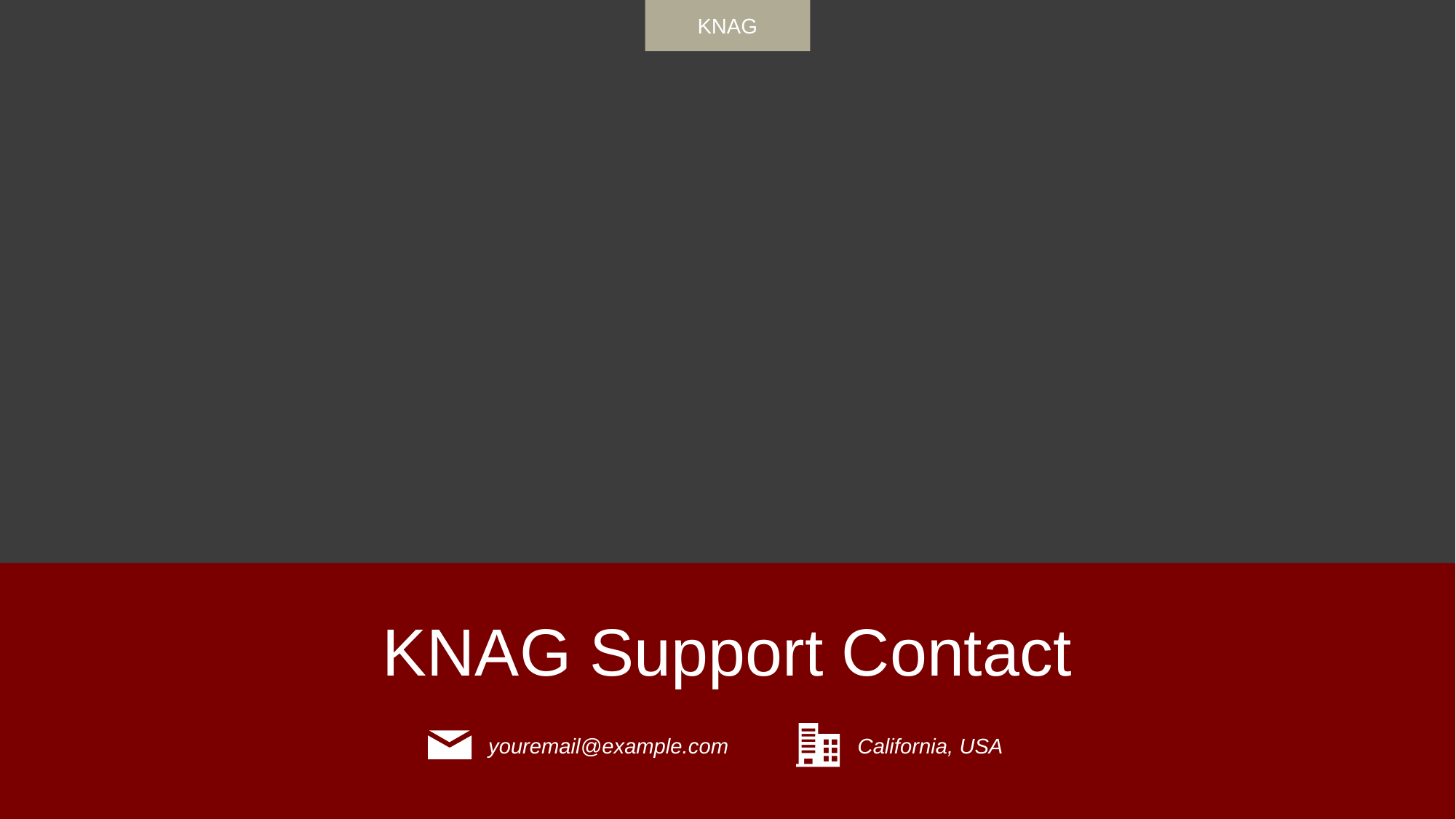

KNAG
# KNAG Support Contact

youremail@example.com
California, USA